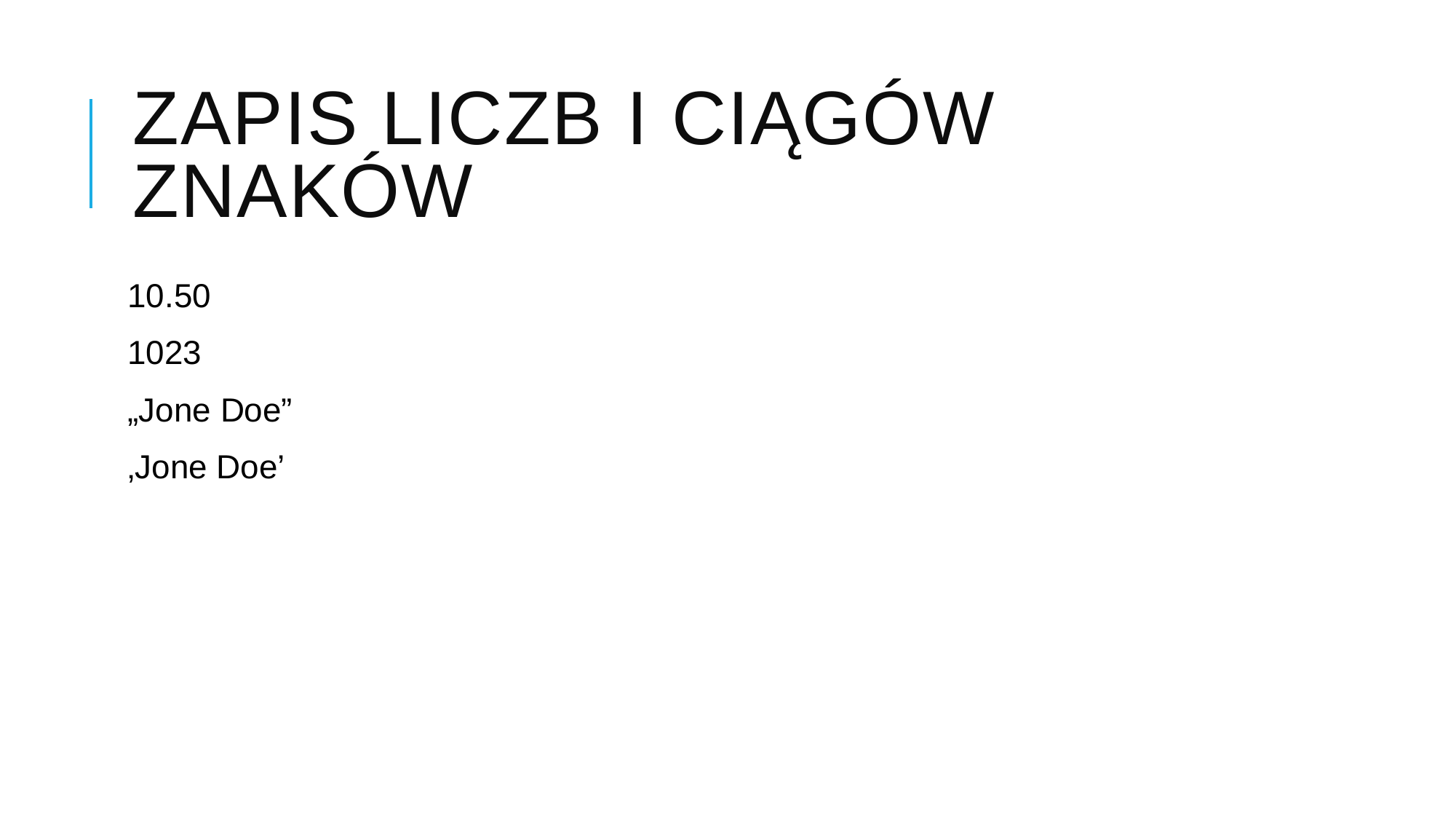

# Zapis liczb i ciągów znaków
10.50
1023
„Jone Doe”
‚Jone Doe’